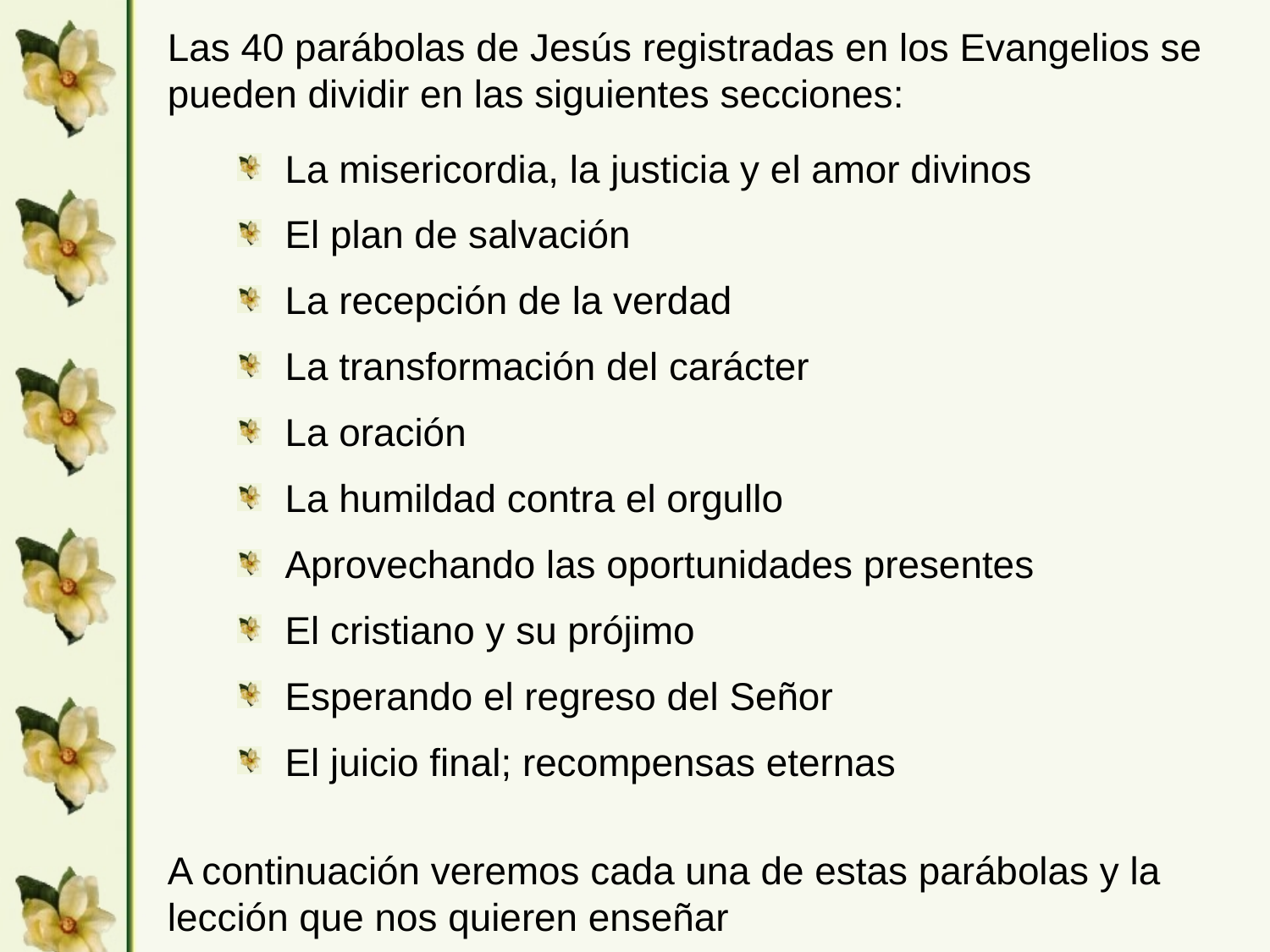

Las 40 parábolas de Jesús registradas en los Evangelios se pueden dividir en las siguientes secciones:
La misericordia, la justicia y el amor divinos
El plan de salvación
La recepción de la verdad
La transformación del carácter
La oración
La humildad contra el orgullo
Aprovechando las oportunidades presentes
El cristiano y su prójimo
Esperando el regreso del Señor
El juicio final; recompensas eternas
A continuación veremos cada una de estas parábolas y la lección que nos quieren enseñar